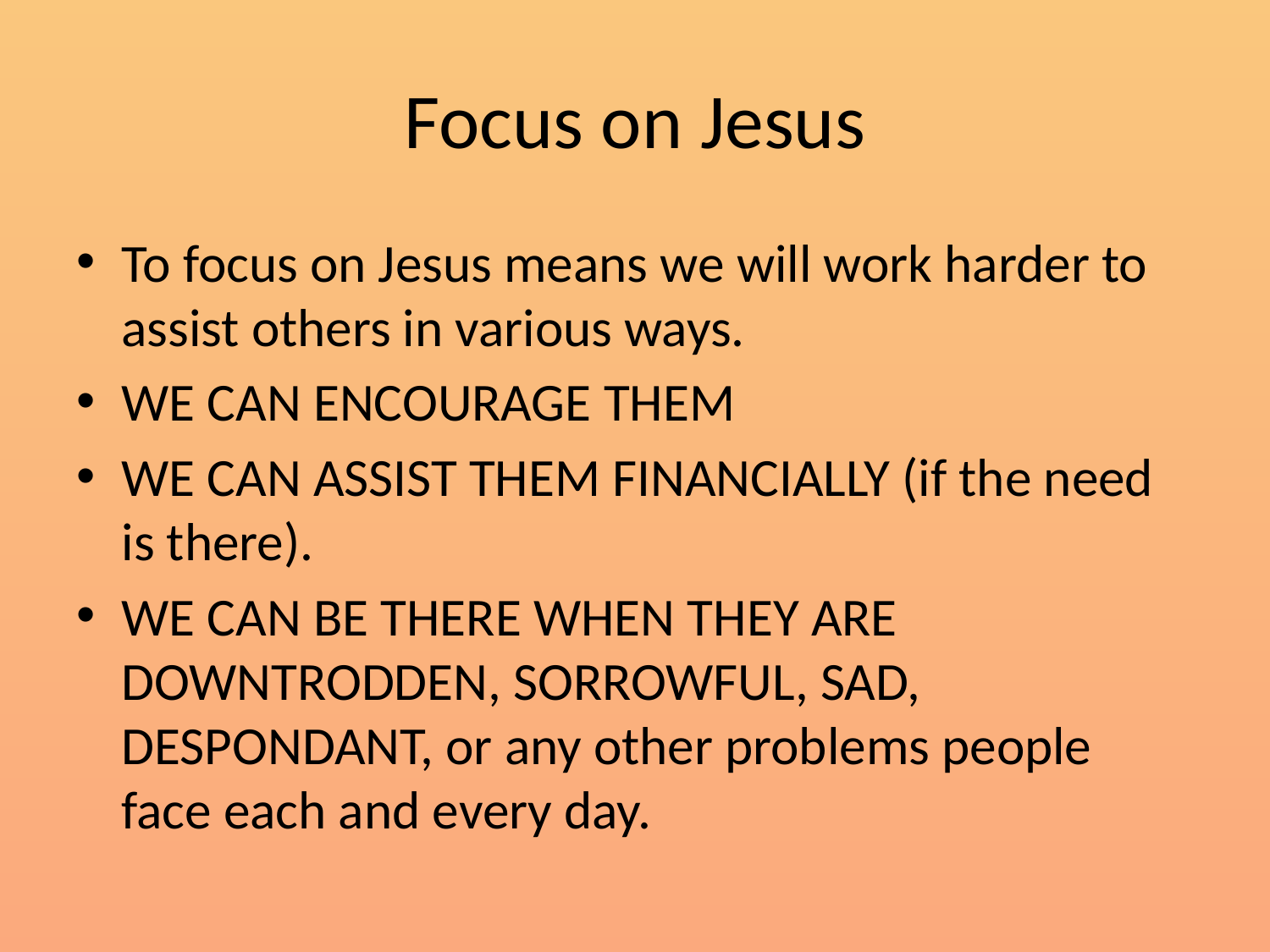

# Focus on Jesus
To focus on Jesus means we will work harder to assist others in various ways.
WE CAN ENCOURAGE THEM
WE CAN ASSIST THEM FINANCIALLY (if the need is there).
WE CAN BE THERE WHEN THEY ARE DOWNTRODDEN, SORROWFUL, SAD, DESPONDANT, or any other problems people face each and every day.